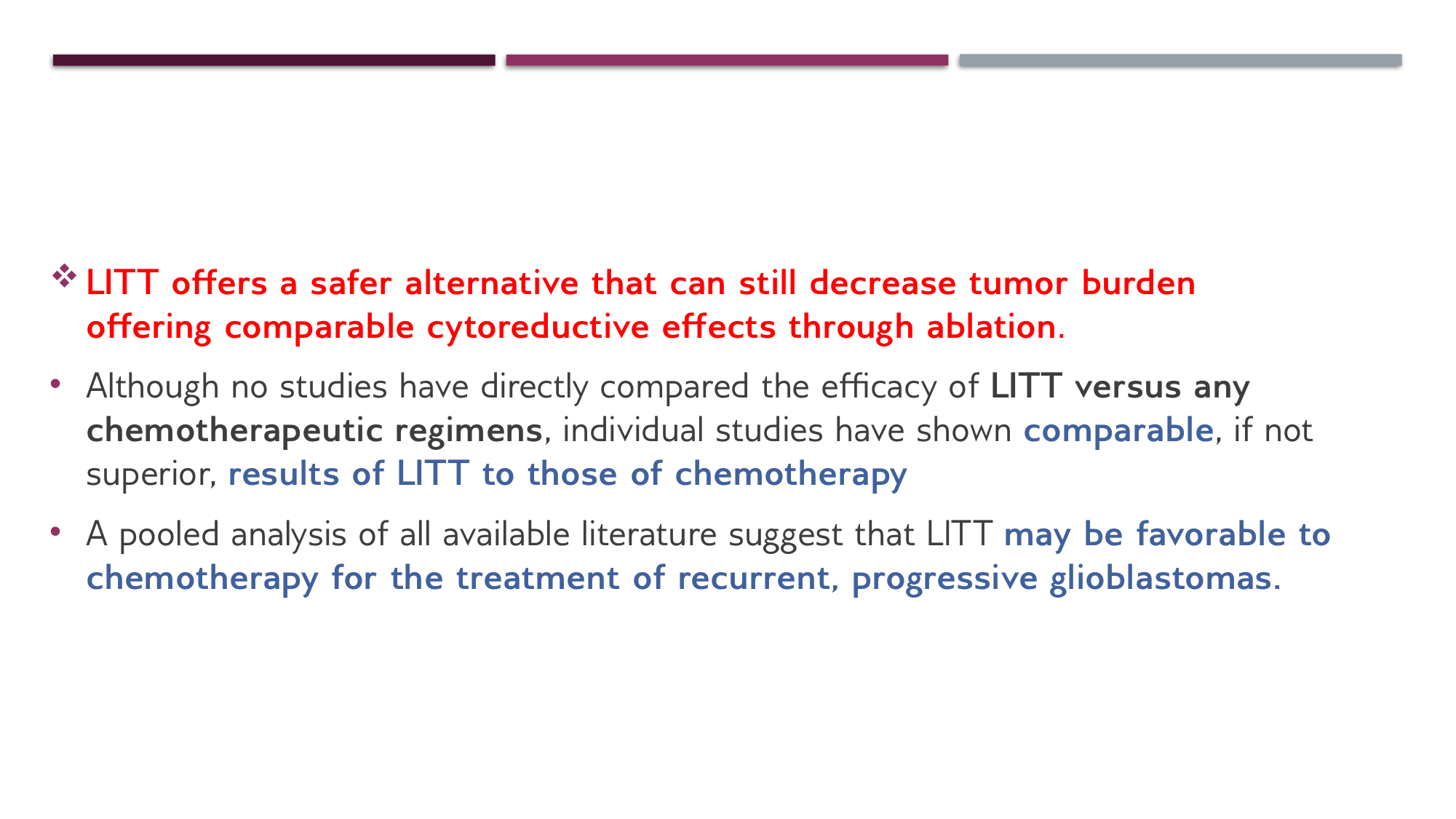

LITT offers a safer alternative that can still decrease tumor burden offering comparable cytoreductive effects through ablation.
Although no studies have directly compared the efficacy of LITT versus any chemotherapeutic regimens, individual studies have shown comparable, if not superior, results of LITT to those of chemotherapy
A pooled analysis of all available literature suggest that LITT may be favorable to chemotherapy for the treatment of recurrent, progressive glioblastomas.